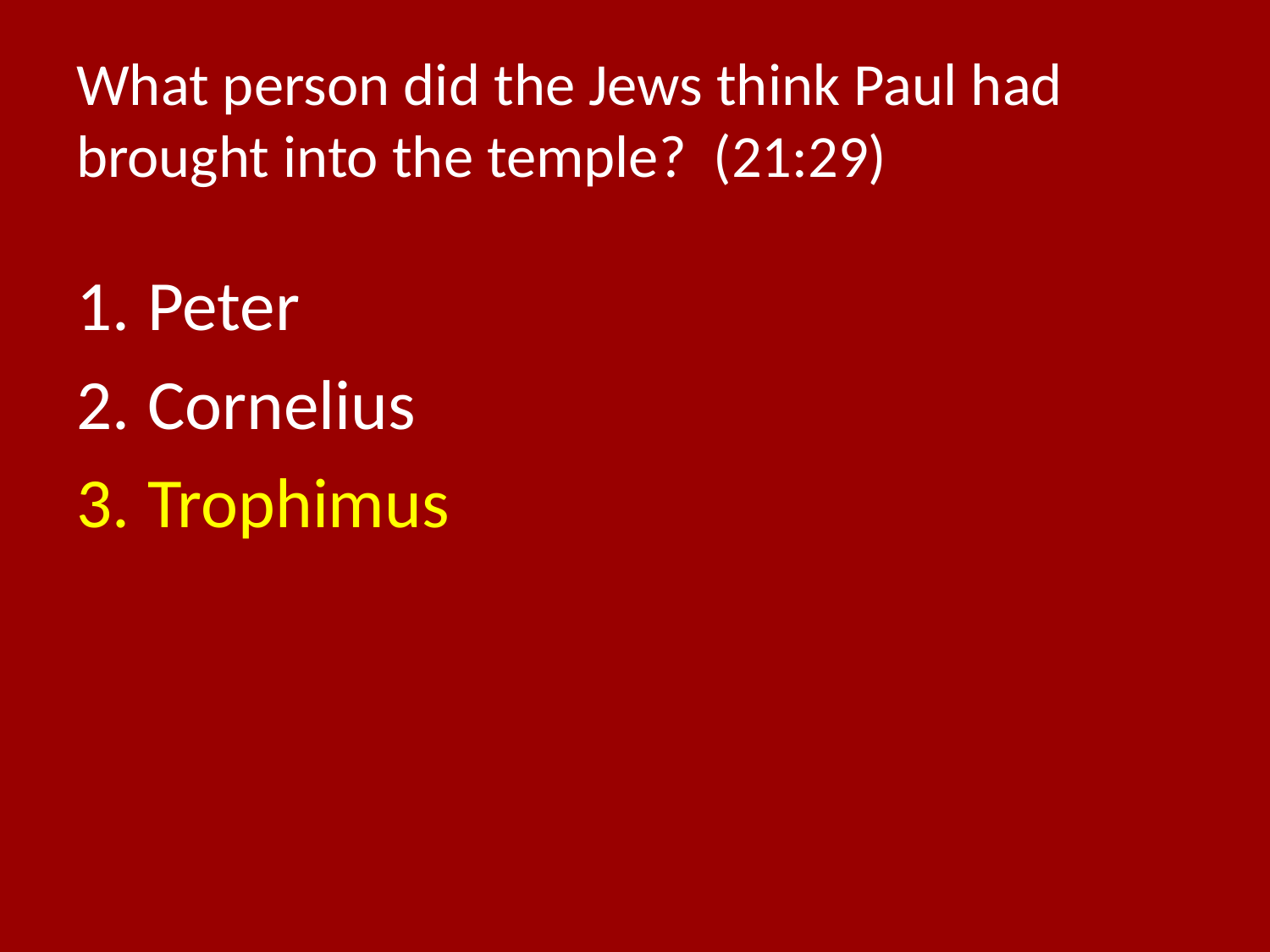

# What person did the Jews think Paul had brought into the temple?  (21:29)
Peter
Cornelius
Trophimus